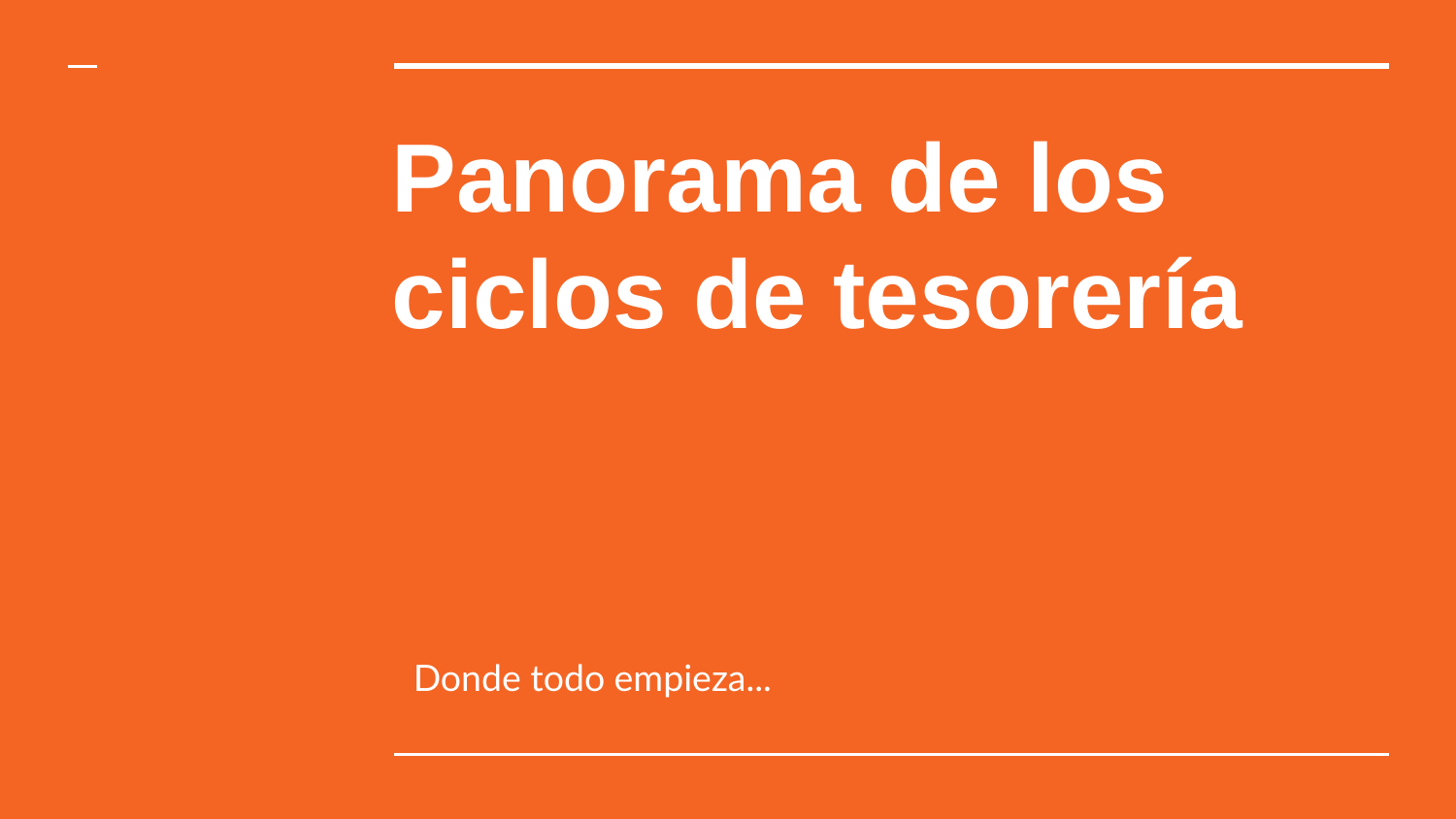

# Panorama de los ciclos de tesorería
Donde todo empieza...